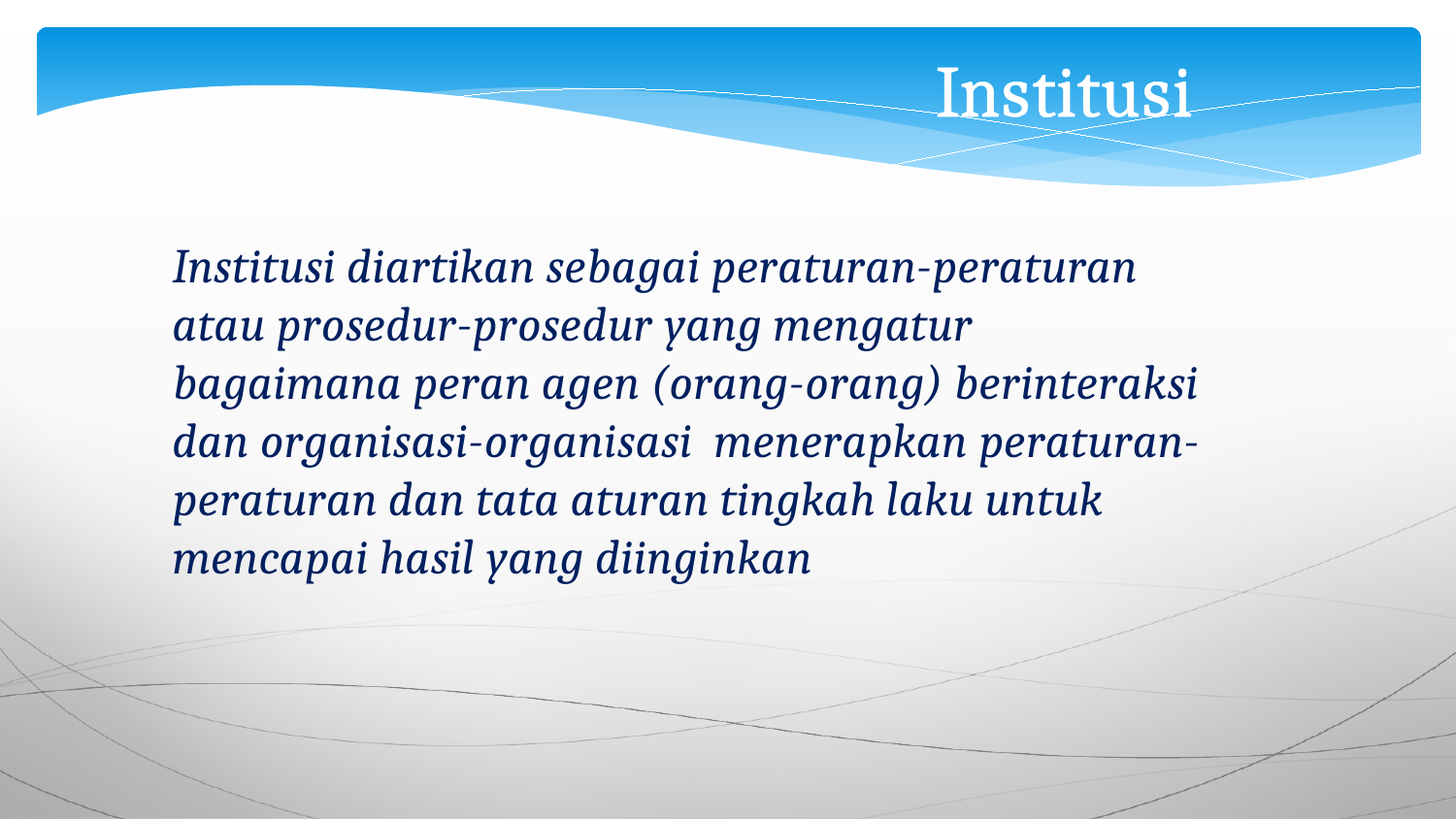

Institusi
Institusi diartikan sebagai peraturan-peraturan atau prosedur-prosedur yang mengatur bagaimana peran agen (orang-orang) berinteraksi dan organisasi-organisasi  menerapkan peraturan-peraturan dan tata aturan tingkah laku untuk mencapai hasil yang diinginkan